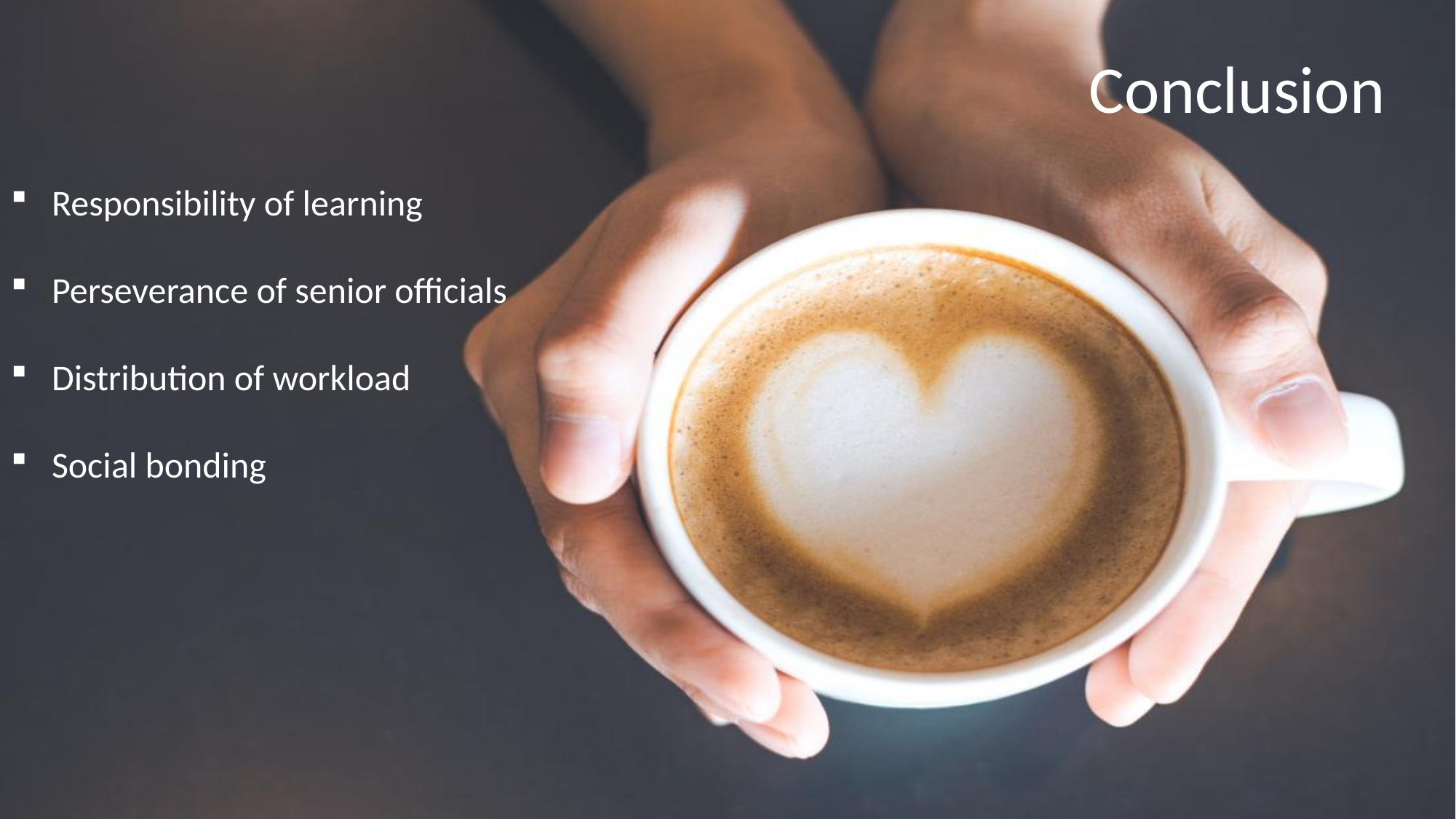

Conclusion
Responsibility of learning
Perseverance of senior officials
Distribution of workload
Social bonding